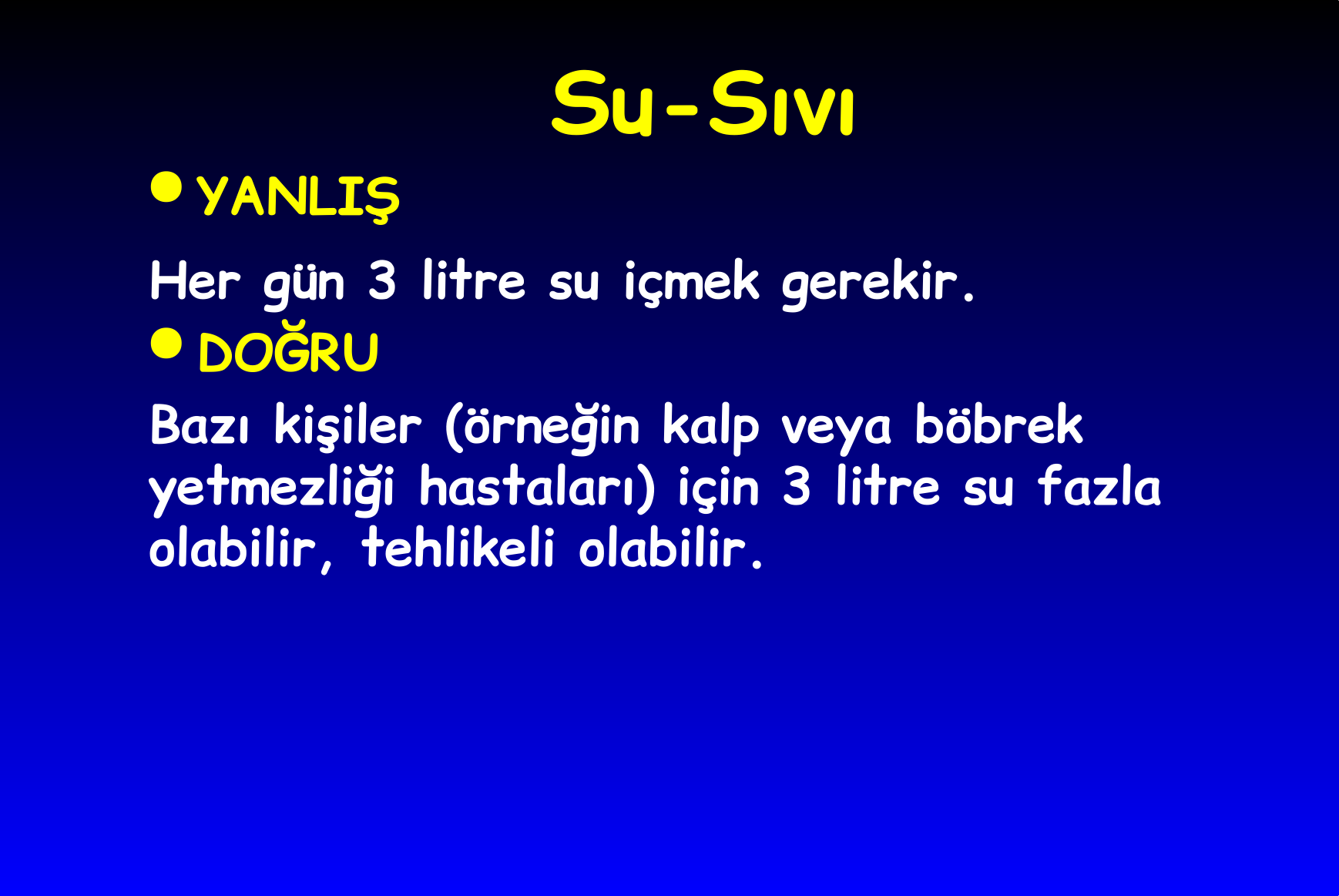

# Su-Sıvı
YANLIŞ
Her gün 3 litre su içmek gerekir.
DOĞRU
Bazı kişiler (örneğin kalp veya böbrek yetmezliği hastaları) için 3 litre su fazla olabilir, tehlikeli olabilir.